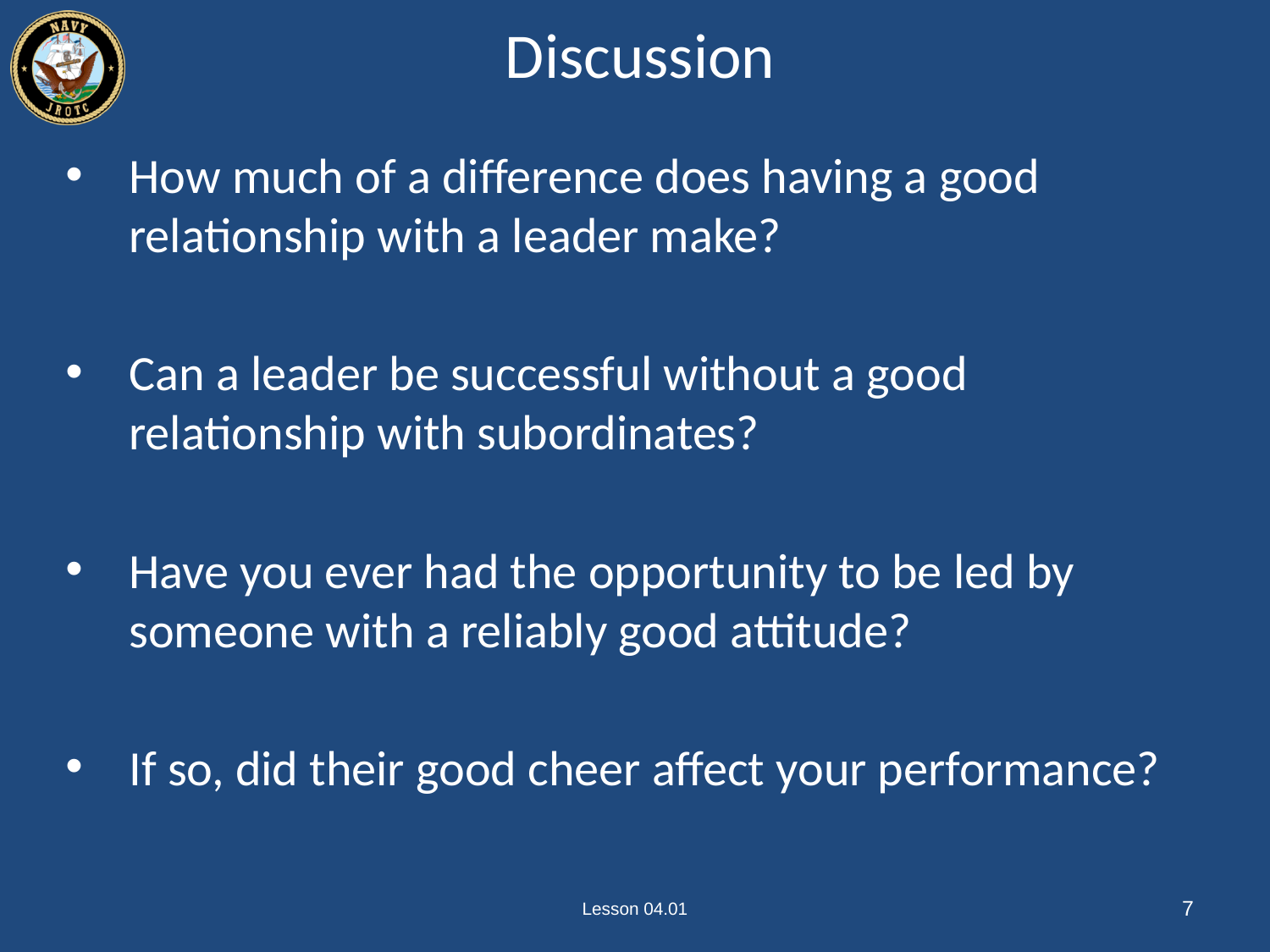

# Discussion
How much of a difference does having a good relationship with a leader make?

Can a leader be successful without a good relationship with subordinates?

Have you ever had the opportunity to be led by someone with a reliably good attitude?

If so, did their good cheer affect your performance?
Lesson 04.01
7